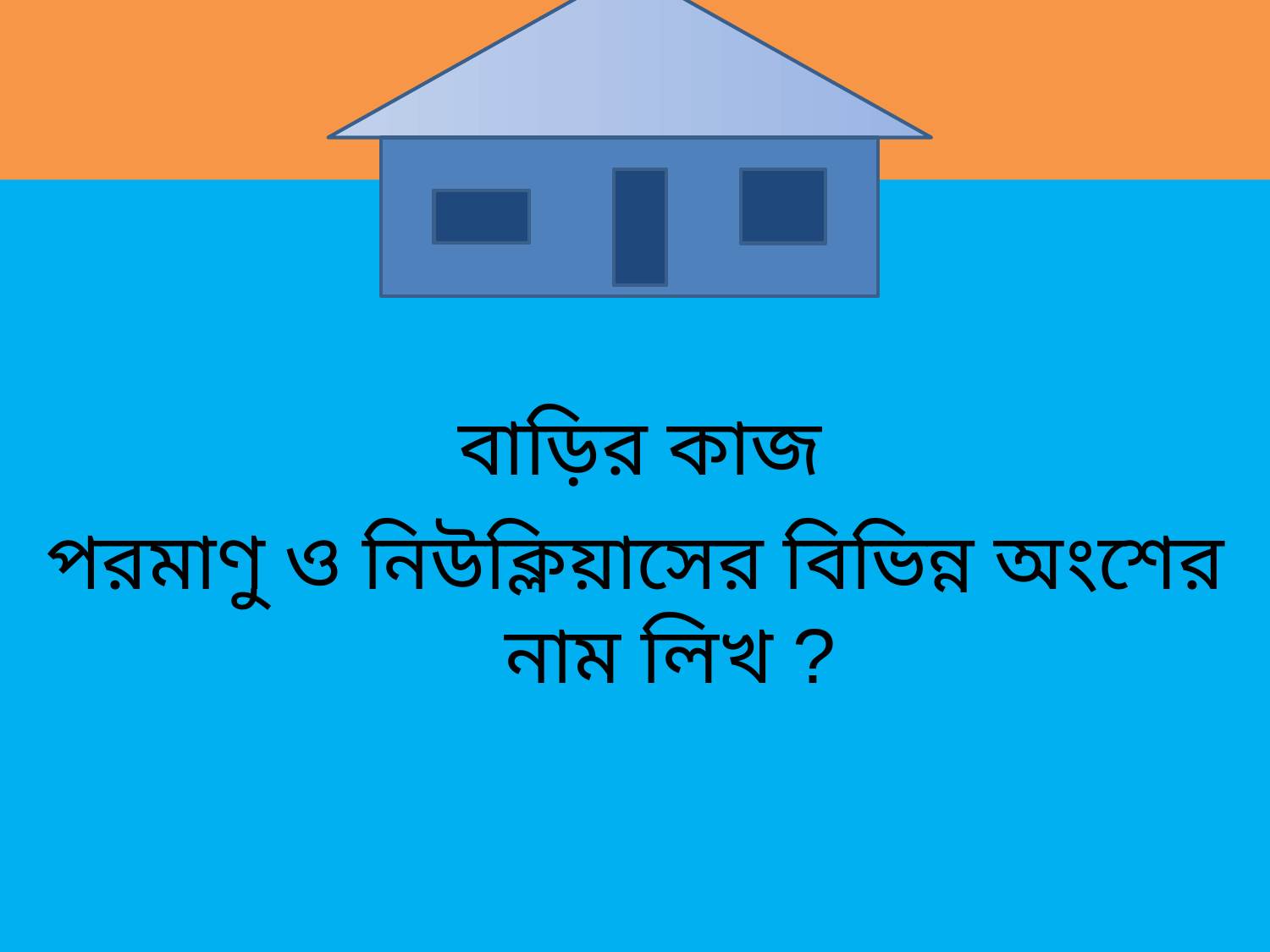

# বাড়ির কাজ

পরমাণু ও নিউক্লিয়াসের বিভিন্ন অংশের নাম লিখ ?

বাড়ির কাজ